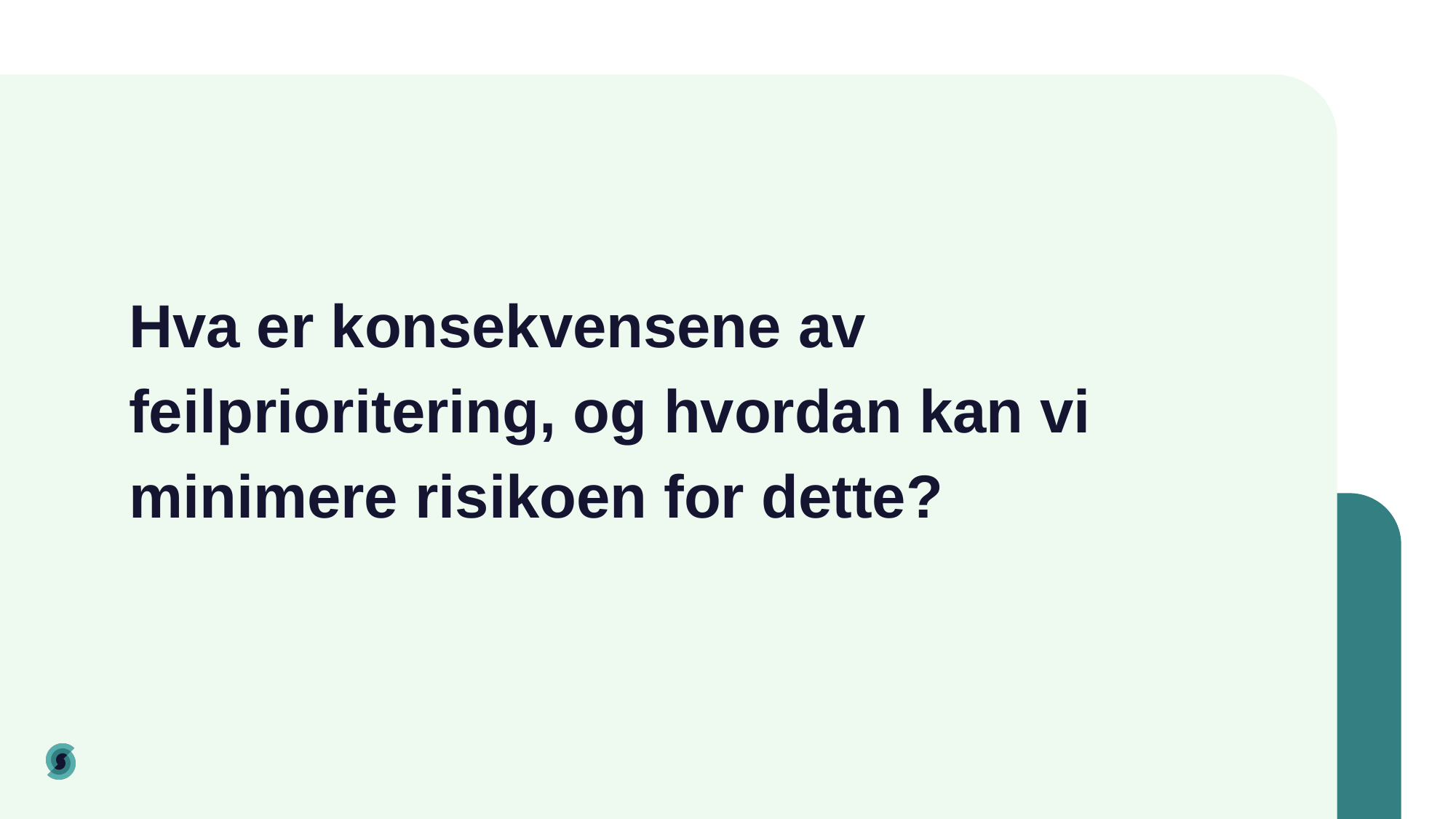

# Hva er konsekvensene av feilprioritering, og hvordan kan vi minimere risikoen for dette?